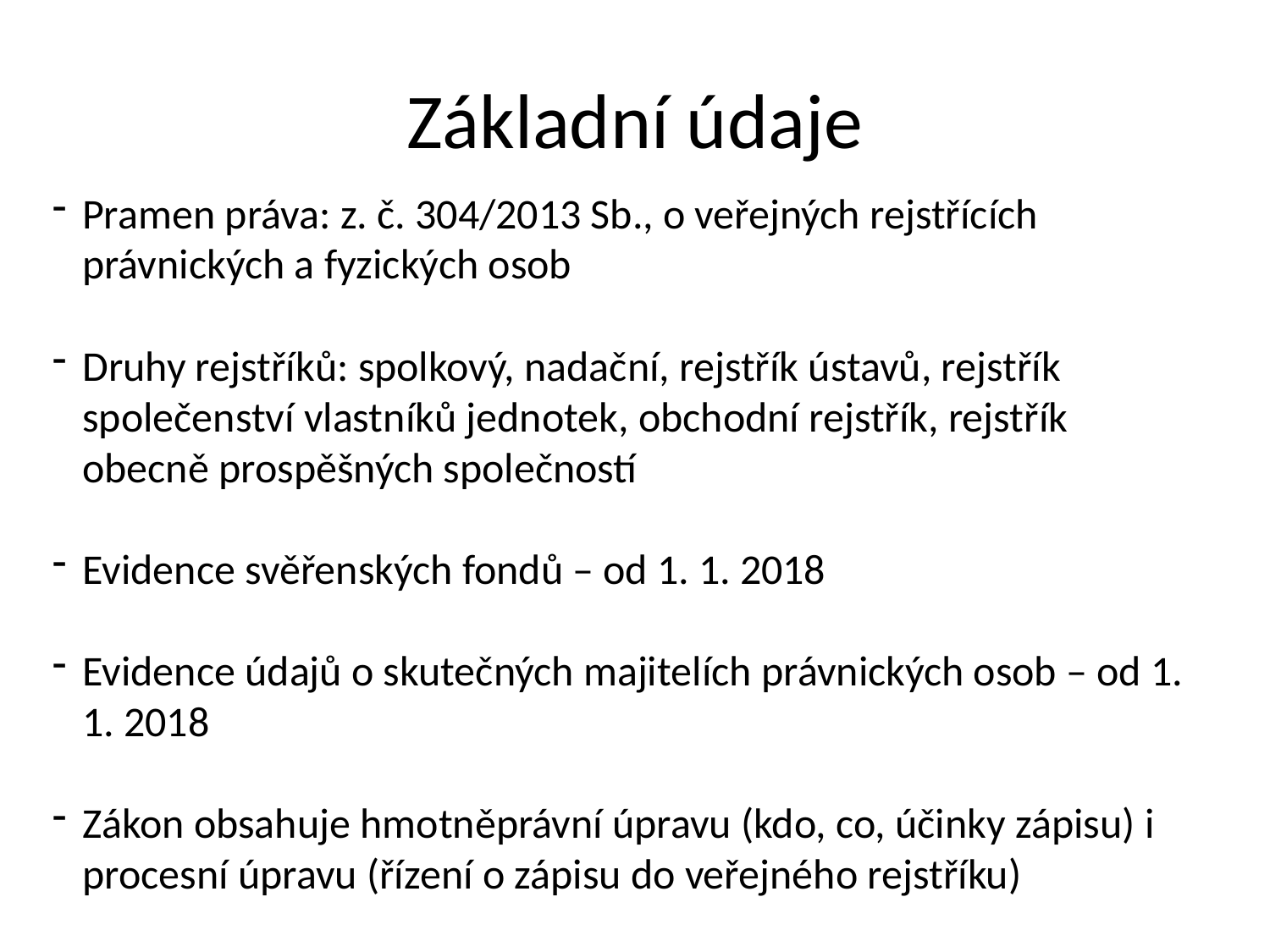

Základní údaje
Pramen práva: z. č. 304/2013 Sb., o veřejných rejstřících právnických a fyzických osob

Druhy rejstříků: spolkový, nadační, rejstřík ústavů, rejstřík společenství vlastníků jednotek, obchodní rejstřík, rejstřík obecně prospěšných společností

Evidence svěřenských fondů – od 1. 1. 2018

Evidence údajů o skutečných majitelích právnických osob – od 1. 1. 2018

Zákon obsahuje hmotněprávní úpravu (kdo, co, účinky zápisu) i procesní úpravu (řízení o zápisu do veřejného rejstříku)